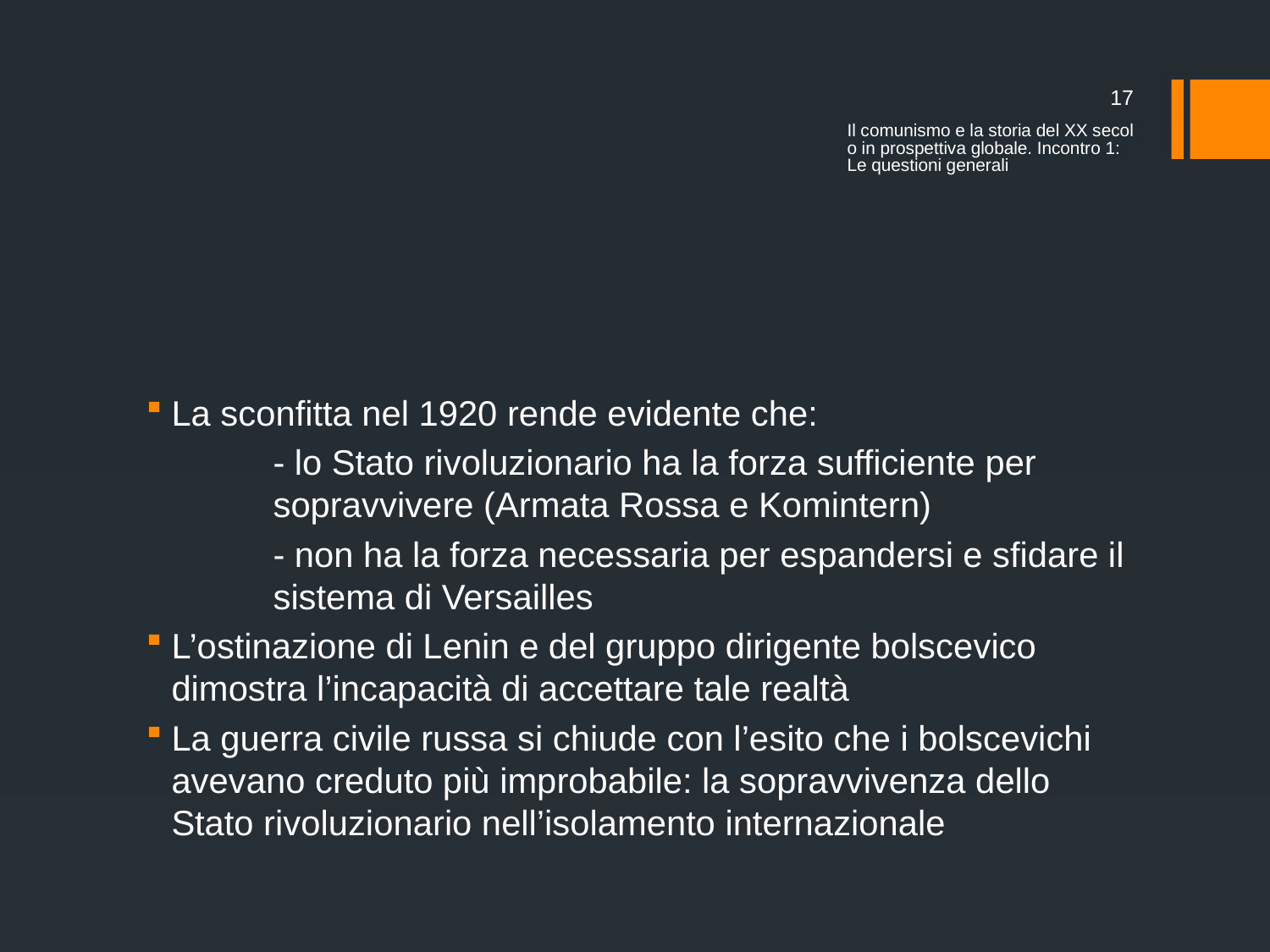

17
Il comunismo e la storia del XX secolo in prospettiva globale. Incontro 1: Le questioni generali
#
La sconfitta nel 1920 rende evidente che:
	- lo Stato rivoluzionario ha la forza sufficiente per 	sopravvivere (Armata Rossa e Komintern)
	- non ha la forza necessaria per espandersi e sfidare il 	sistema di Versailles
L’ostinazione di Lenin e del gruppo dirigente bolscevico dimostra l’incapacità di accettare tale realtà
La guerra civile russa si chiude con l’esito che i bolscevichi avevano creduto più improbabile: la sopravvivenza dello Stato rivoluzionario nell’isolamento internazionale